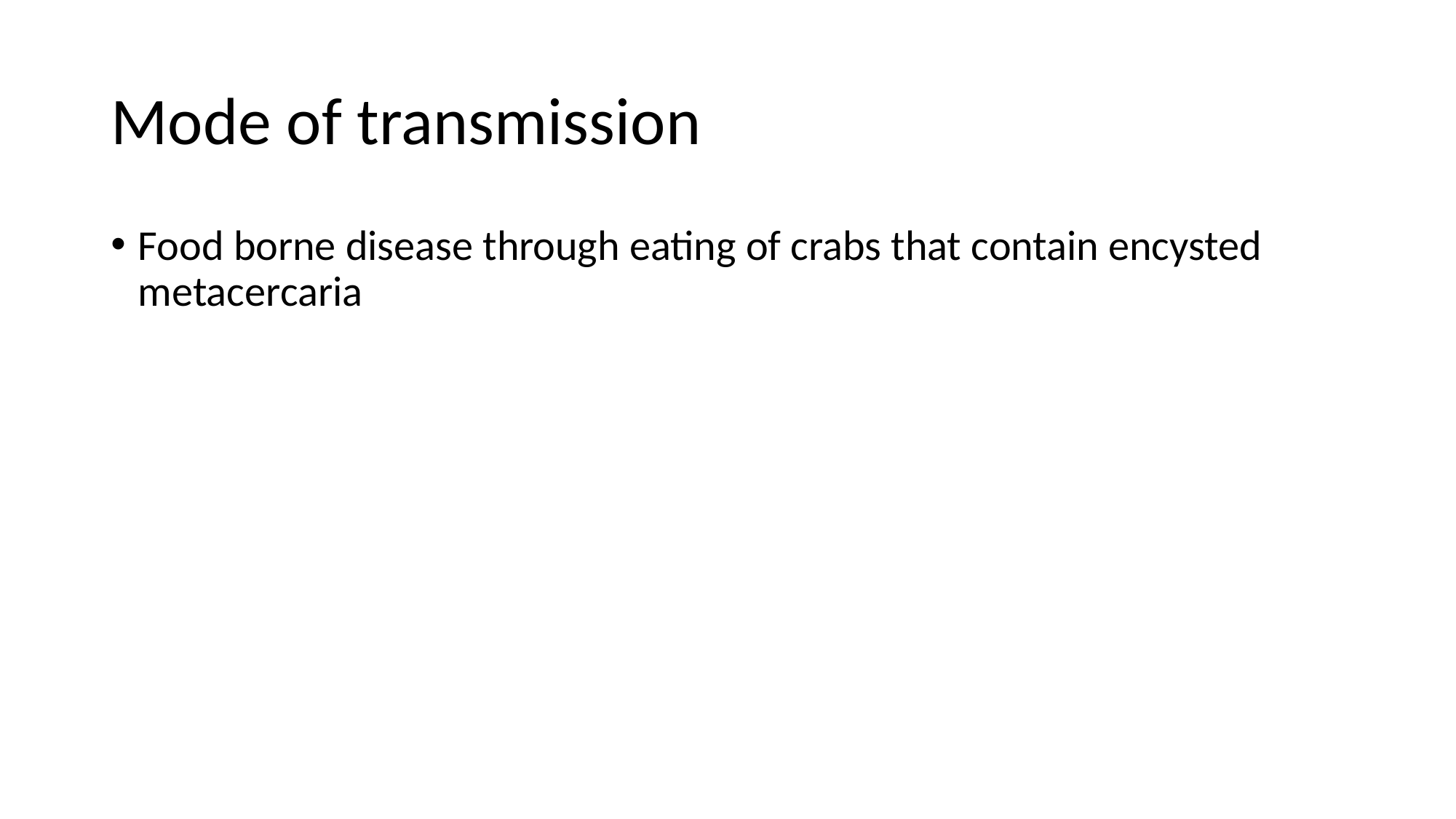

# Mode of transmission
Food borne disease through eating of crabs that contain encysted metacercaria